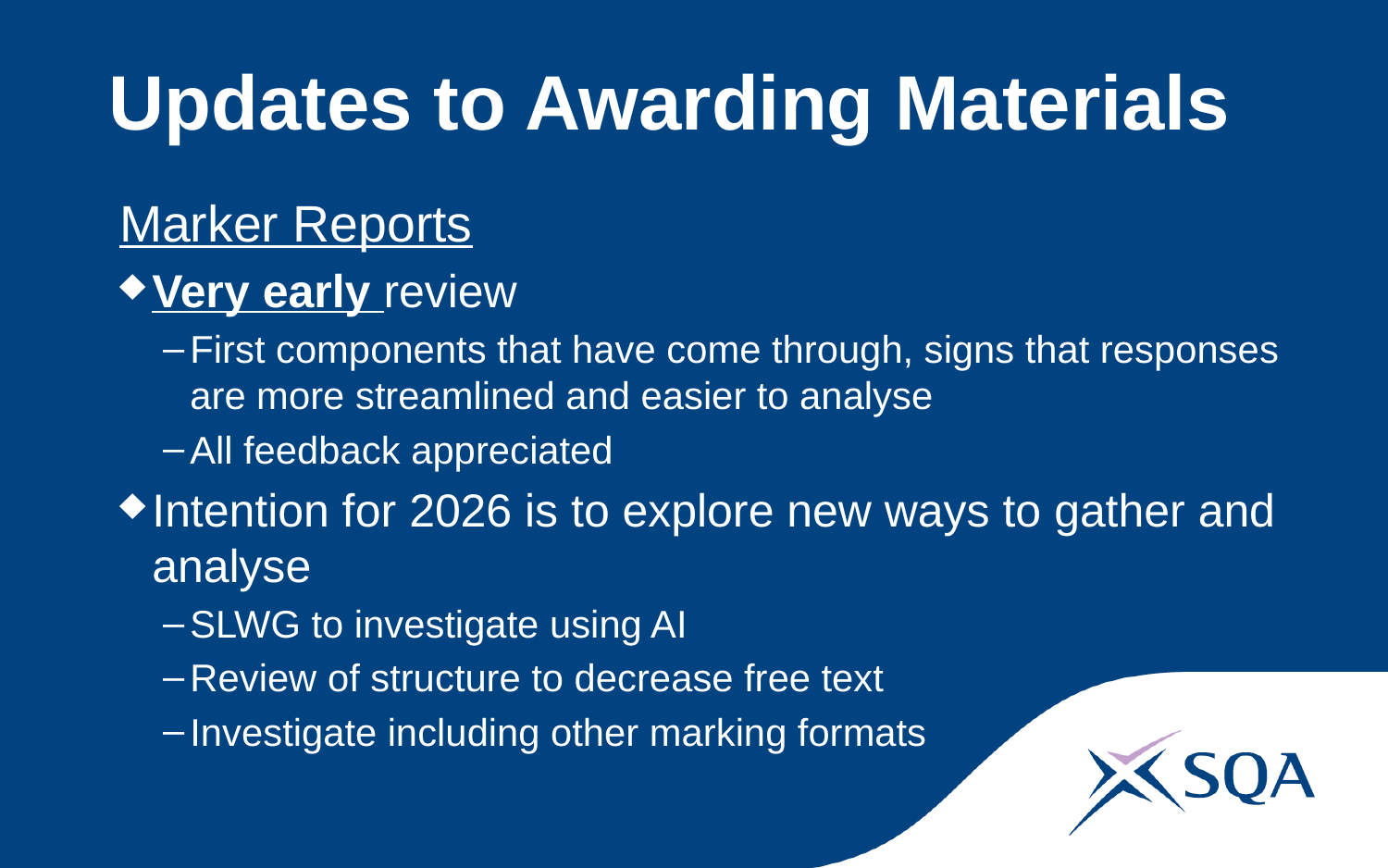

# Updates to Awarding Materials
Marker Reports
Very early review
First components that have come through, signs that responses are more streamlined and easier to analyse
All feedback appreciated
Intention for 2026 is to explore new ways to gather and analyse
SLWG to investigate using AI
Review of structure to decrease free text
Investigate including other marking formats